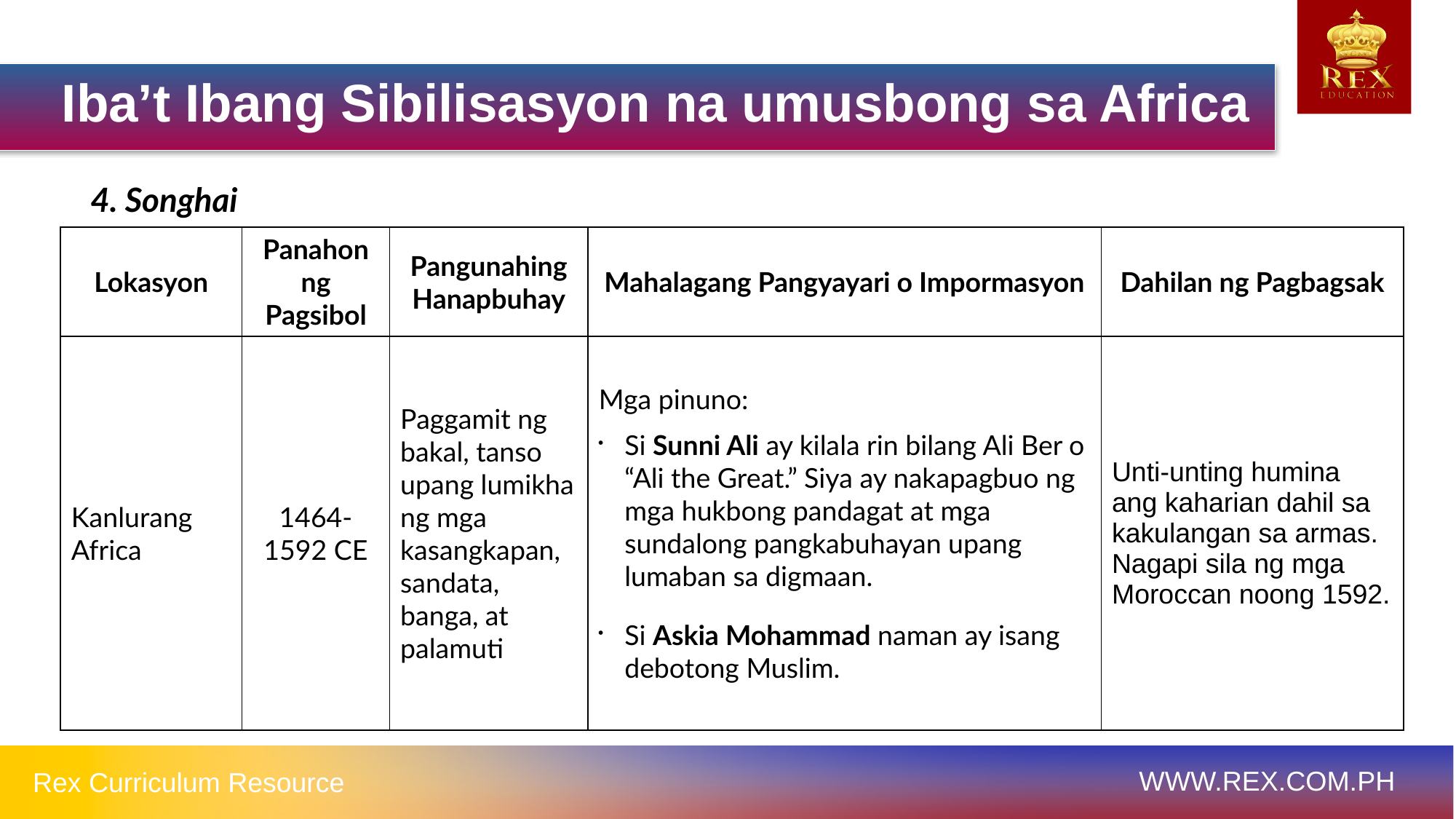

Iba’t Ibang Sibilisasyon na umusbong sa Africa

4. Songhai
| Lokasyon | Panahon ng Pagsibol | Pangunahing Hanapbuhay | Mahalagang Pangyayari o Impormasyon | Dahilan ng Pagbagsak |
| --- | --- | --- | --- | --- |
| Kanlurang Africa | 1464-1592 CE | Paggamit ng bakal, tanso upang lumikha ng mga kasangkapan, sandata, banga, at palamuti | Mga pinuno: Si Sunni Ali ay kilala rin bilang Ali Ber o “Ali the Great.” Siya ay nakapagbuo ng mga hukbong pandagat at mga sundalong pangkabuhayan upang lumaban sa digmaan. Si Askia Mohammad naman ay isang debotong Muslim. | Unti-unting humina ang kaharian dahil sa kakulangan sa armas. Nagapi sila ng mga Moroccan noong 1592. |